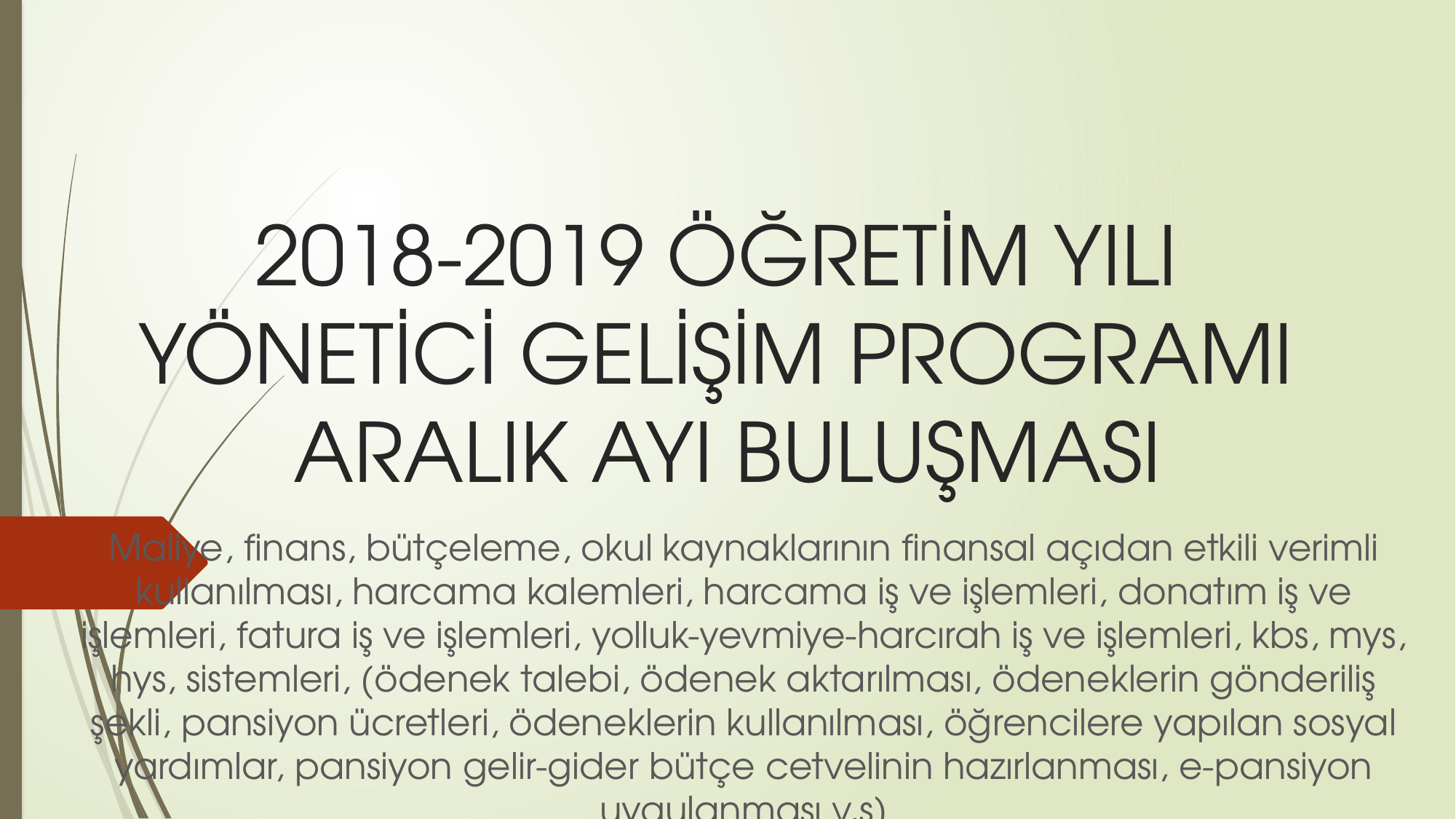

# 2018-2019 ÖĞRETİM YILI YÖNETİCİ GELİŞİM PROGRAMI  ARALIK AYI BULUŞMASI
Maliye, finans, bütçeleme, okul kaynaklarının finansal açıdan etkili verimli kullanılması, harcama kalemleri, harcama iş ve işlemleri, donatım iş ve işlemleri, fatura iş ve işlemleri, yolluk-yevmiye-harcırah iş ve işlemleri, kbs, mys, hys, sistemleri, (ödenek talebi, ödenek aktarılması, ödeneklerin gönderiliş şekli, pansiyon ücretleri, ödeneklerin kullanılması, öğrencilere yapılan sosyal yardımlar, pansiyon gelir-gider bütçe cetvelinin hazırlanması, e-pansiyon uygulanması v.s)